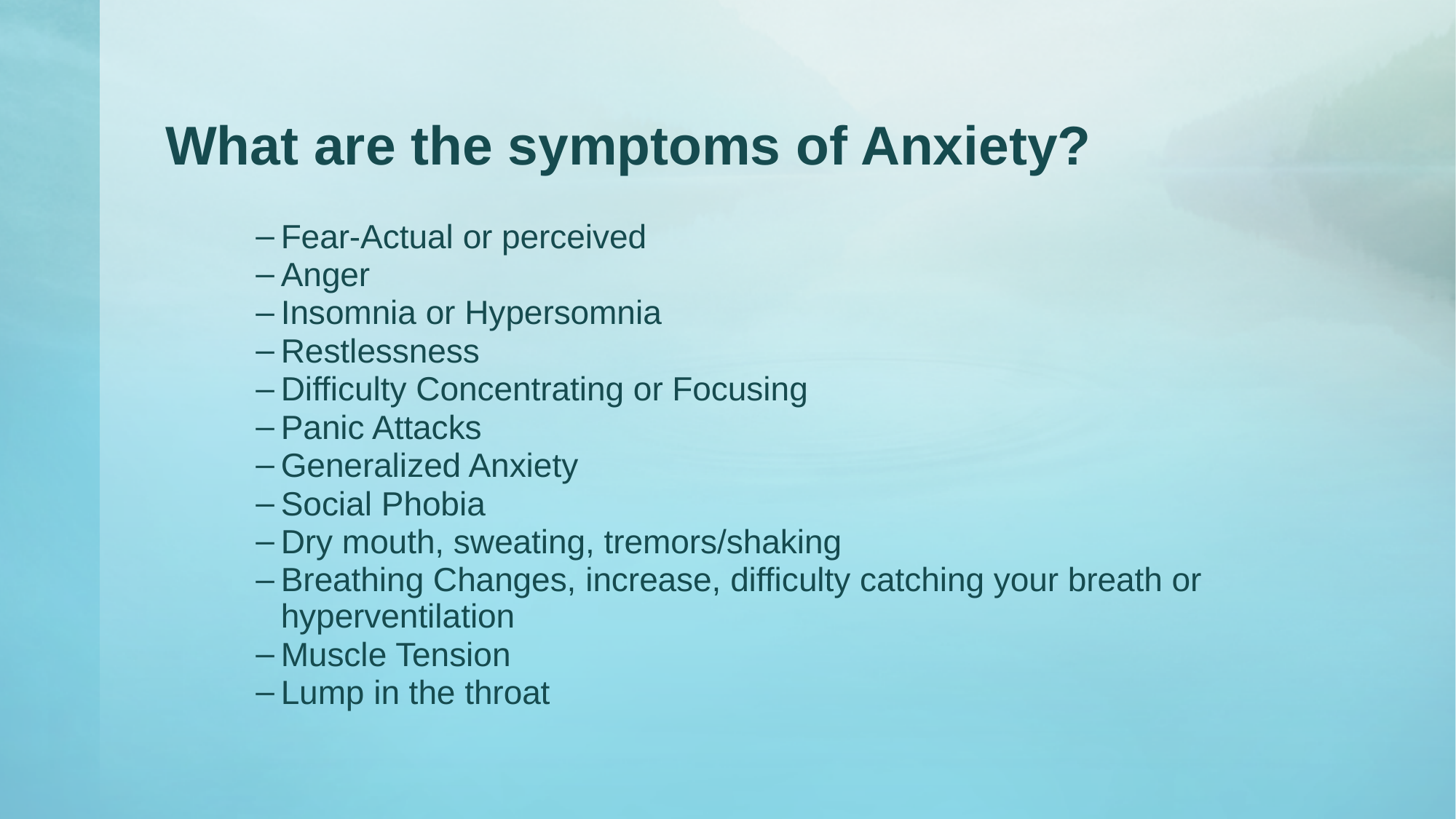

# What are the symptoms of Anxiety?

Fear-Actual or perceived
Anger
Insomnia or Hypersomnia
Restlessness
Difficulty Concentrating or Focusing
Panic Attacks
Generalized Anxiety
Social Phobia
Dry mouth, sweating, tremors/shaking
Breathing Changes, increase, difficulty catching your breath or hyperventilation
Muscle Tension
Lump in the throat